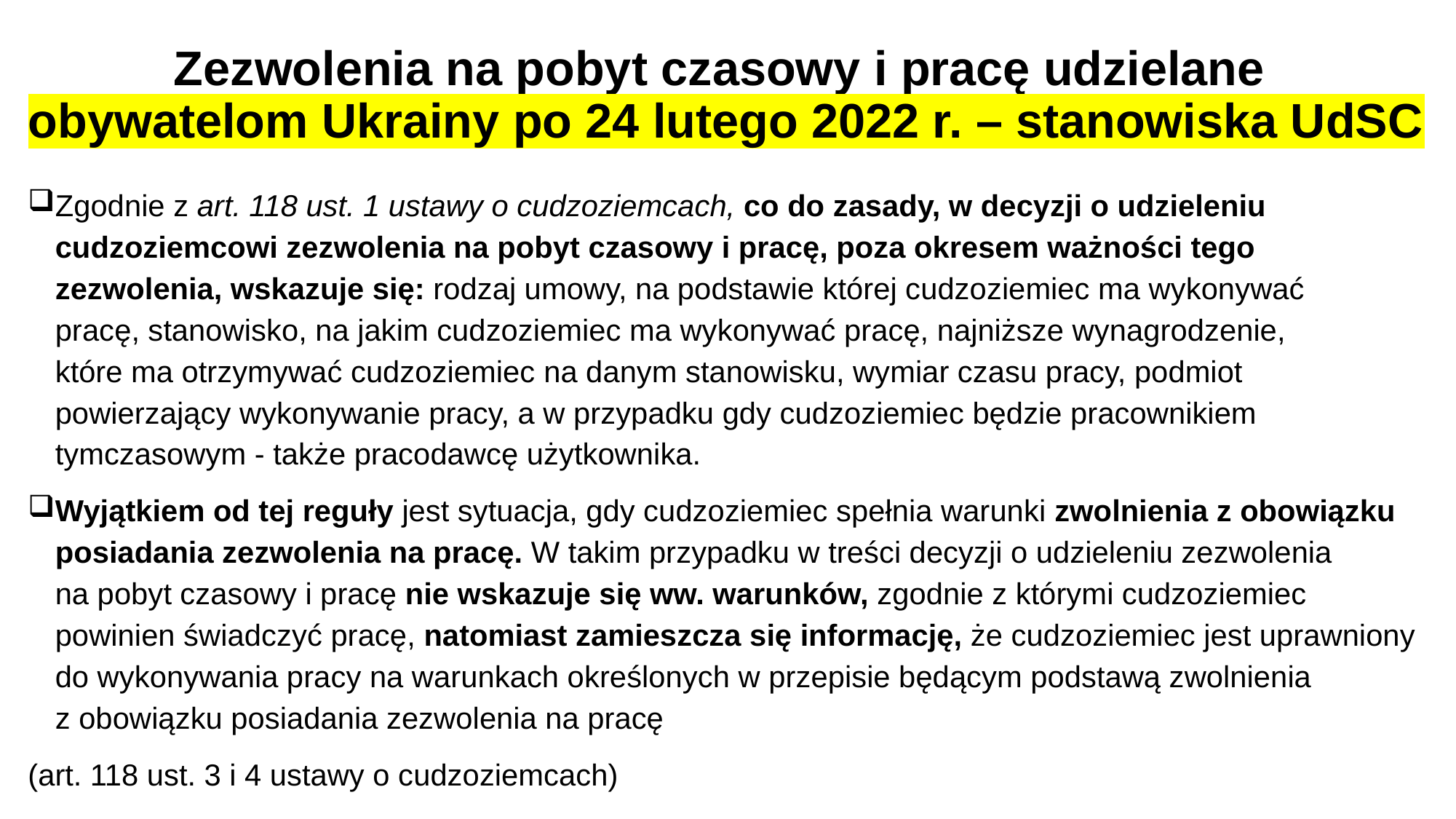

# Zezwolenia na pobyt czasowy i pracę udzielane obywatelom Ukrainy po 24 lutego 2022 r. – stanowiska UdSC
Zgodnie z art. 118 ust. 1 ustawy o cudzoziemcach, co do zasady, w decyzji o udzieleniu cudzoziemcowi zezwolenia na pobyt czasowy i pracę, poza okresem ważności tego zezwolenia, wskazuje się: rodzaj umowy, na podstawie której cudzoziemiec ma wykonywać
pracę, stanowisko, na jakim cudzoziemiec ma wykonywać pracę, najniższe wynagrodzenie,
które ma otrzymywać cudzoziemiec na danym stanowisku, wymiar czasu pracy, podmiot powierzający wykonywanie pracy, a w przypadku gdy cudzoziemiec będzie pracownikiem tymczasowym - także pracodawcę użytkownika.
Wyjątkiem od tej reguły jest sytuacja, gdy cudzoziemiec spełnia warunki zwolnienia z obowiązku posiadania zezwolenia na pracę. W takim przypadku w treści decyzji o udzieleniu zezwolenia
na pobyt czasowy i pracę nie wskazuje się ww. warunków, zgodnie z którymi cudzoziemiec powinien świadczyć pracę, natomiast zamieszcza się informację, że cudzoziemiec jest uprawniony do wykonywania pracy na warunkach określonych w przepisie będącym podstawą zwolnienia
z obowiązku posiadania zezwolenia na pracę
(art. 118 ust. 3 i 4 ustawy o cudzoziemcach)